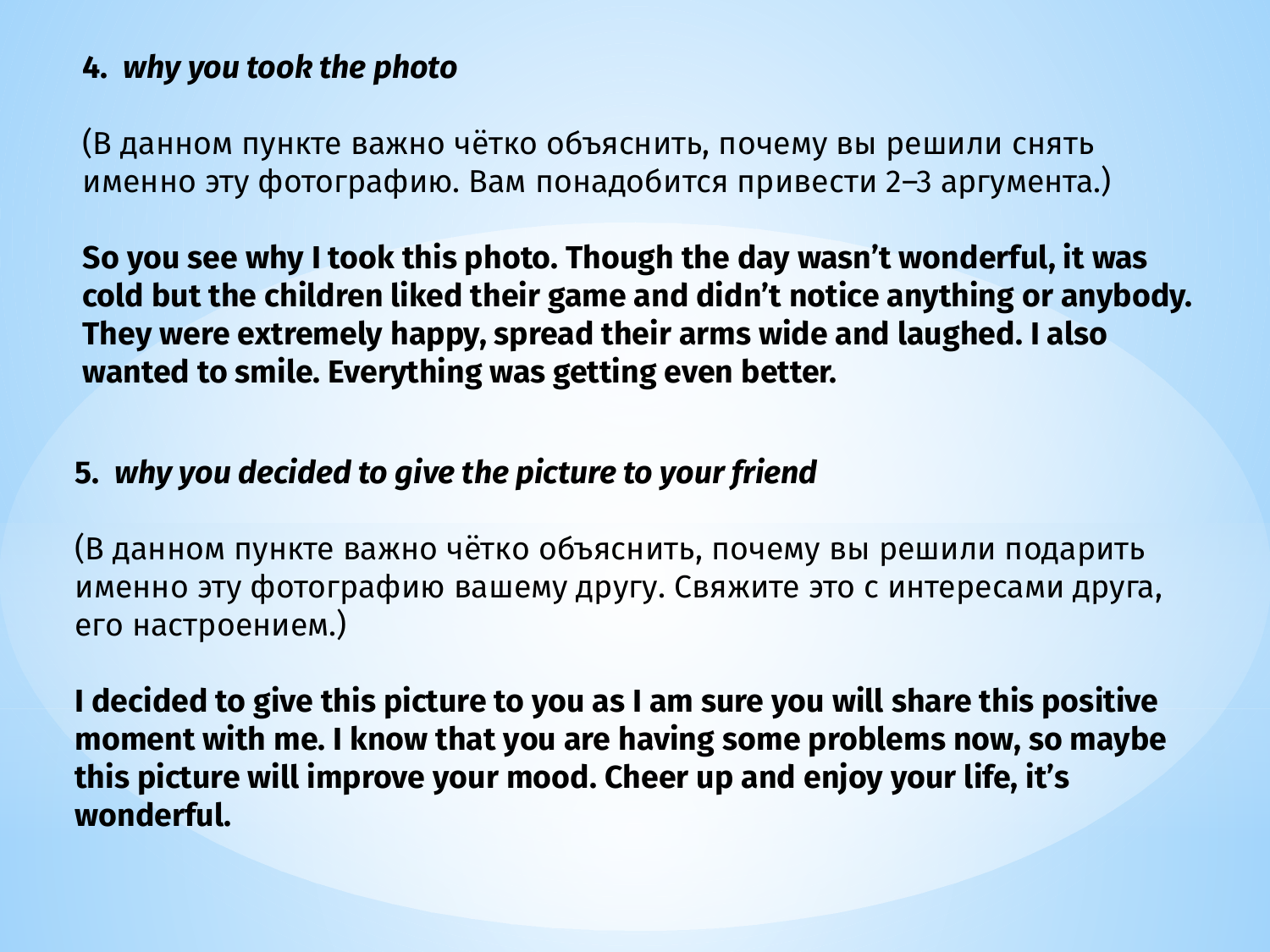

4.  why you took the photo

(В данном пункте важно чётко объяснить, почему вы решили снять именно эту фотографию. Вам понадобится привести 2–3 аргумента.)

So you see why I took this photo. Though the day wasn’t wonderful, it was cold but the children liked their game and didn’t notice anything or anybody. They were extremely happy, spread their arms wide and laughed. I also wanted to smile. Everything was getting even better.
5.  why you decided to give the picture to your friend

(В данном пункте важно чётко объяснить, почему вы решили подарить именно эту фотографию вашему другу. Свяжите это с интересами друга, его настроением.)

I decided to give this picture to you as I am sure you will share this positive moment with me. I know that you are having some problems now, so maybe this picture will improve your mood. Cheer up and enjoy your life, it’s wonderful.